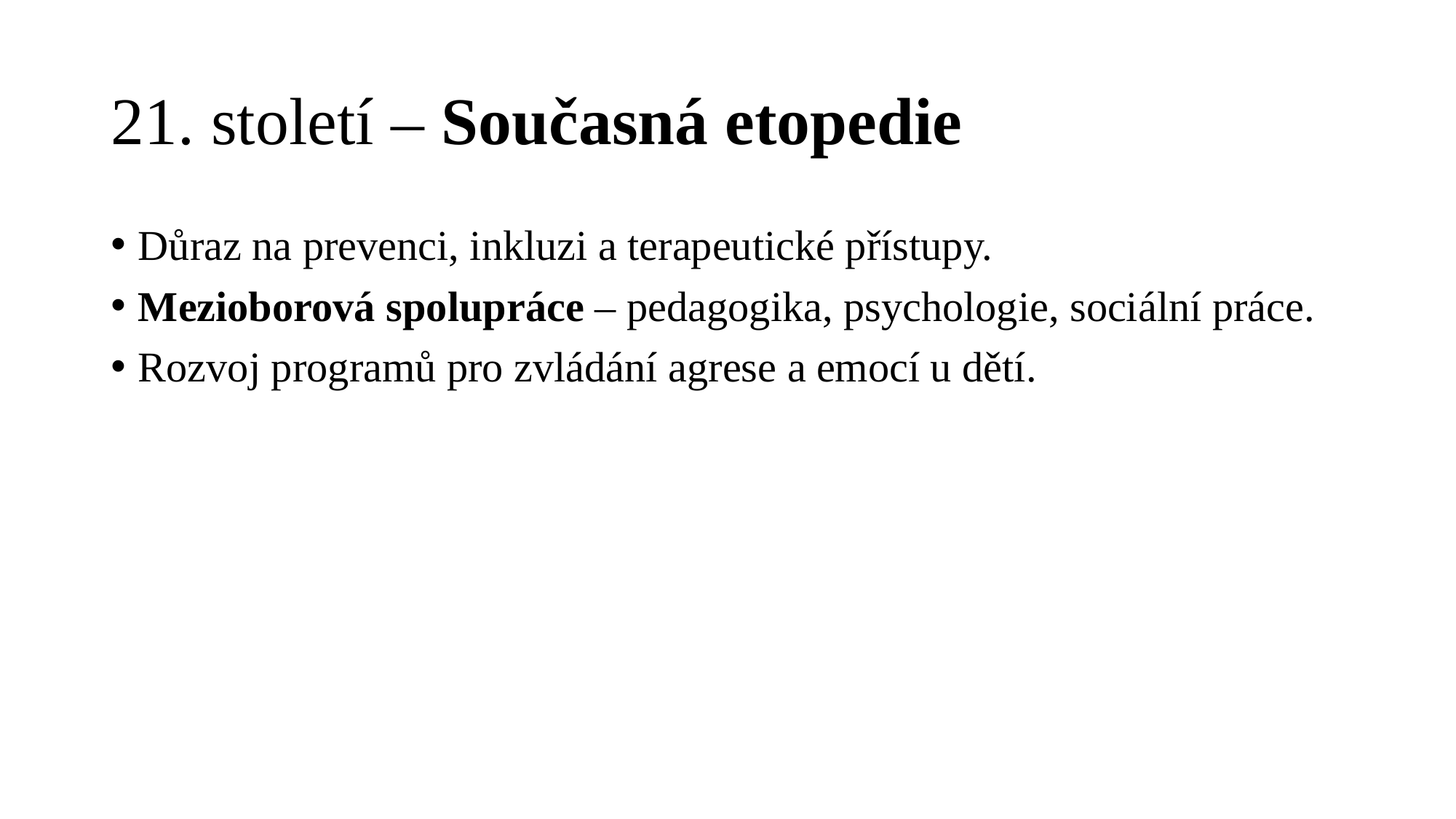

# 21. století – Současná etopedie
Důraz na prevenci, inkluzi a terapeutické přístupy.
Mezioborová spolupráce – pedagogika, psychologie, sociální práce.
Rozvoj programů pro zvládání agrese a emocí u dětí.